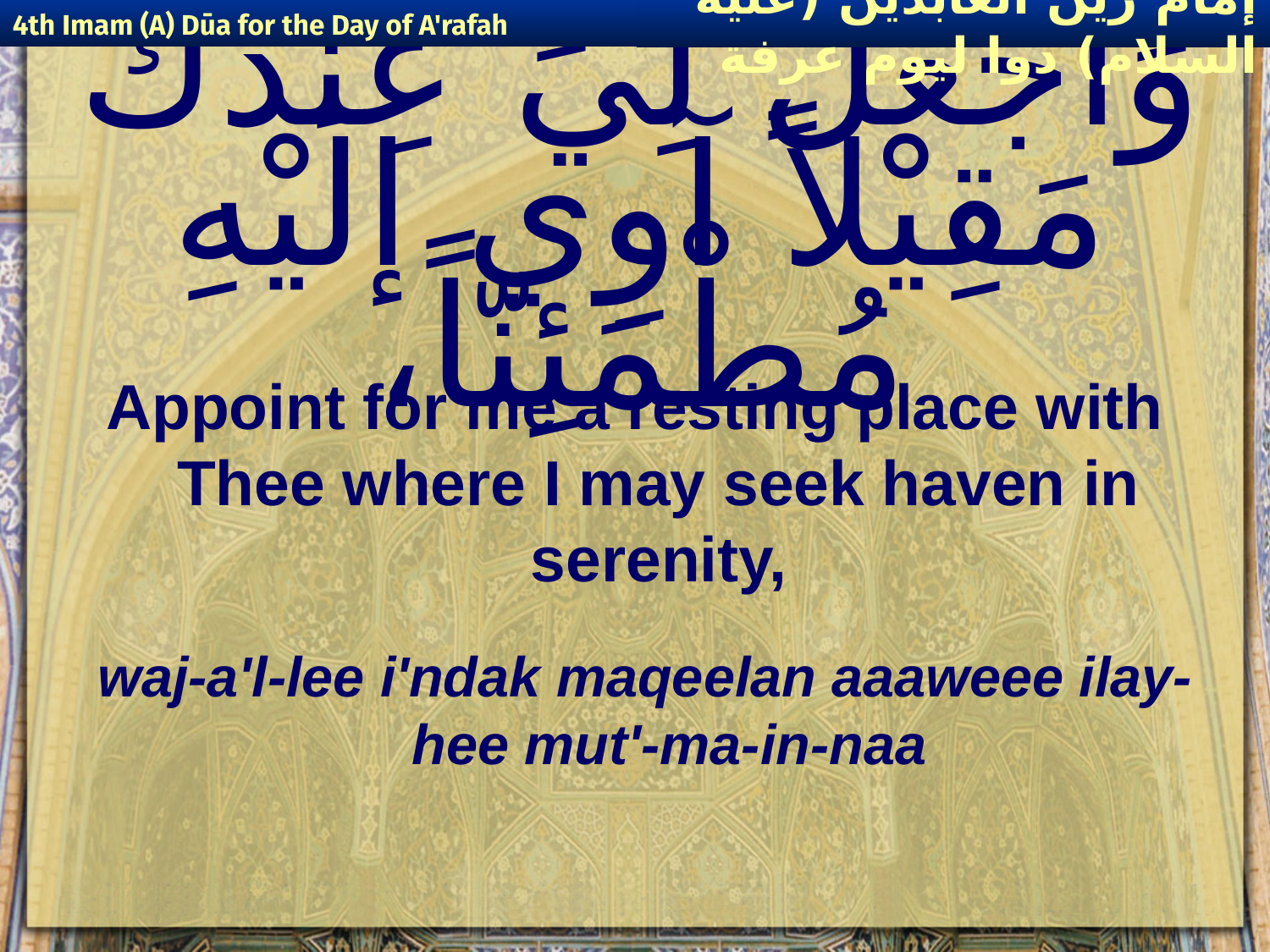

4th Imam (A) Dūa for the Day of A'rafah
إمام زين العابدين (عليه السلام) دوا ليوم عرفة
# وَاجْعَلْ لِيَ عِنْدَكَ مَقِيْلاً آوِي إلَيْهِ مُطْمَئِنّاً،
Appoint for me a resting place with Thee where I may seek haven in serenity,
waj-a'l-lee i'ndak maqeelan aaaweee ilay-hee mut'-ma-in-naa